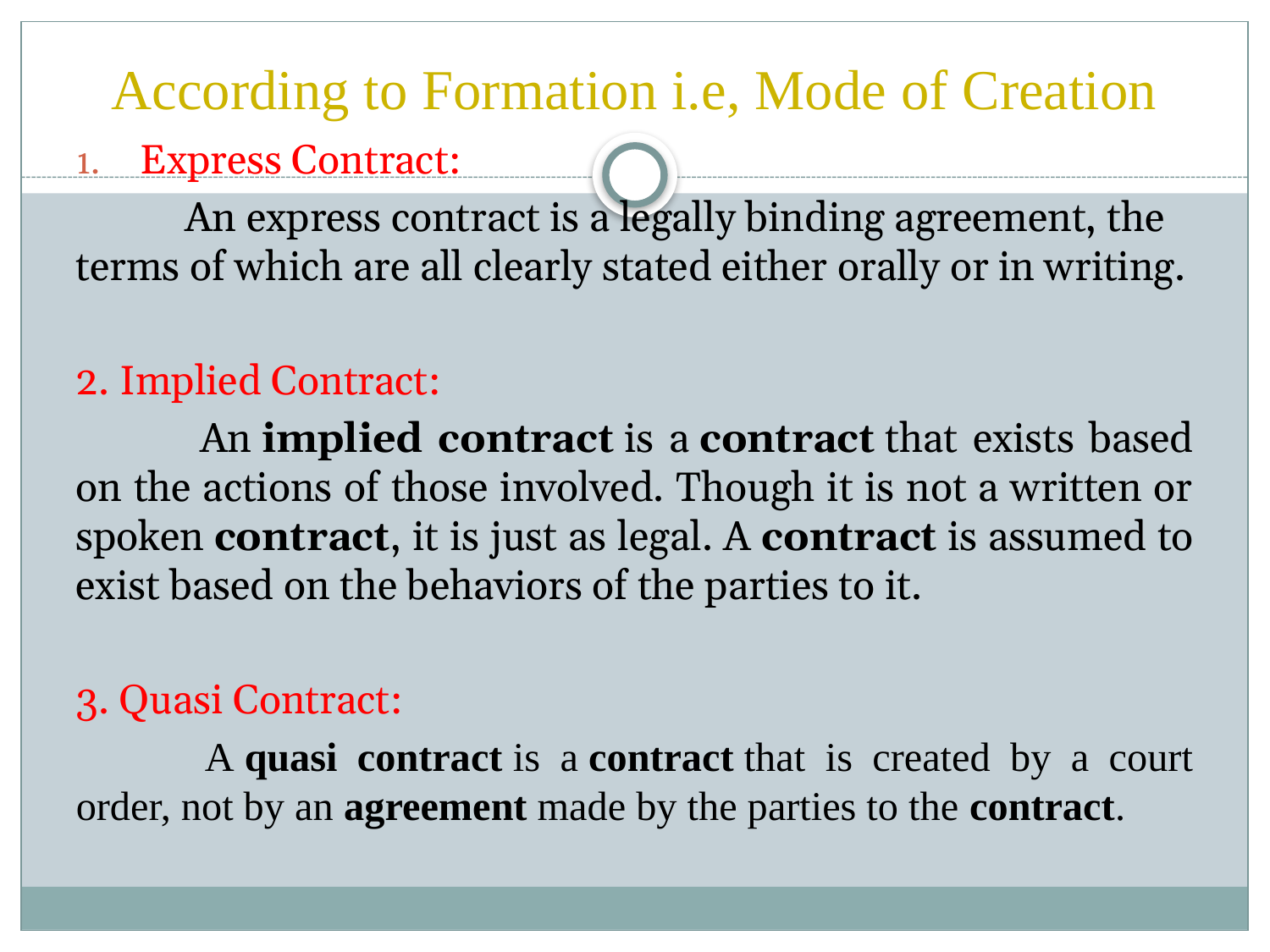

# According to Formation i.e, Mode of Creation
Express Contract:
	An express contract is a legally binding agreement, the terms of which are all clearly stated either orally or in writing.

2. Implied Contract:
	 An implied contract is a contract that exists based on the actions of those involved. Though it is not a written or spoken contract, it is just as legal. A contract is assumed to exist based on the behaviors of the parties to it.

3. Quasi Contract:
	 A quasi contract is a contract that is created by a court order, not by an agreement made by the parties to the contract.